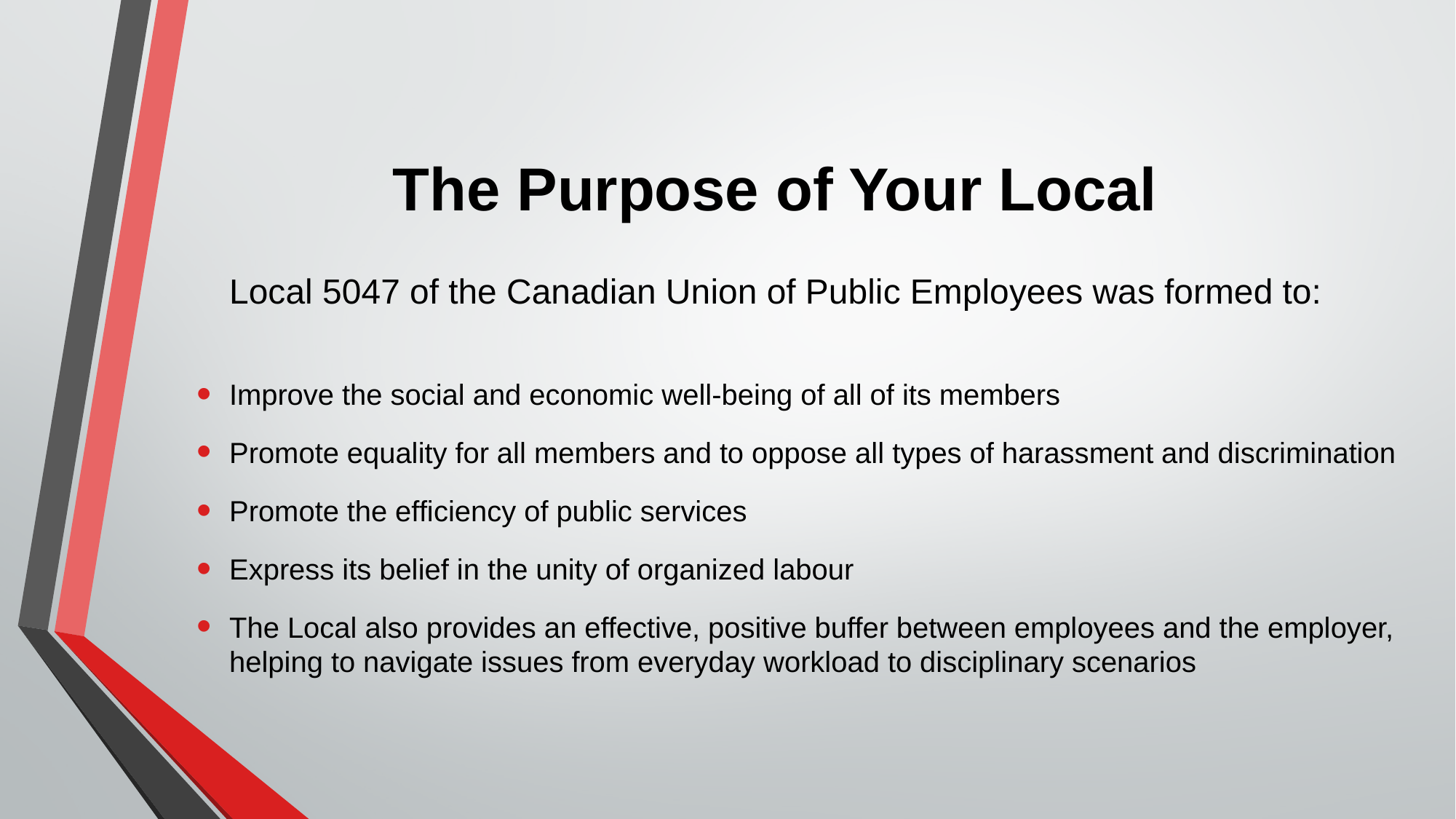

# The Purpose of Your Local
Local 5047 of the Canadian Union of Public Employees was formed to:
Improve the social and economic well-being of all of its members
Promote equality for all members and to oppose all types of harassment and discrimination
Promote the efficiency of public services
Express its belief in the unity of organized labour
The Local also provides an effective, positive buffer between employees and the employer, helping to navigate issues from everyday workload to disciplinary scenarios